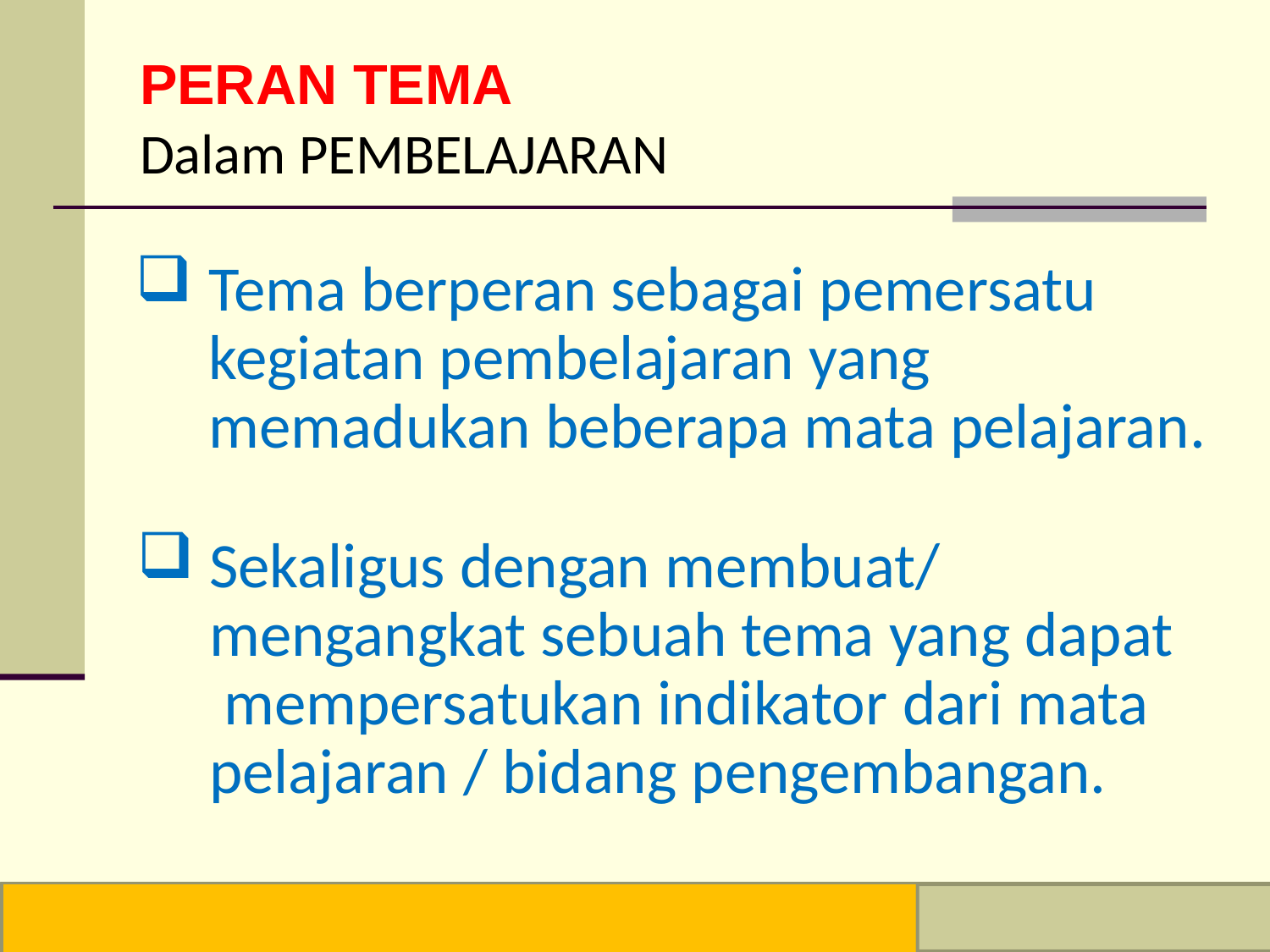

PERAN TEMA
# Dalam PEMBELAJARAN

Tema berperan sebagai pemersatu  kegiatan pembelajaran yang  memadukan beberapa mata pelajaran.

Sekaligus dengan membuat/  mengangkat sebuah tema yang dapat  mempersatukan indikator dari mata  pelajaran / bidang pengembangan.

SOSIALISASI & PELATIHAN KTSP 2009
Sosialisasi KTSP